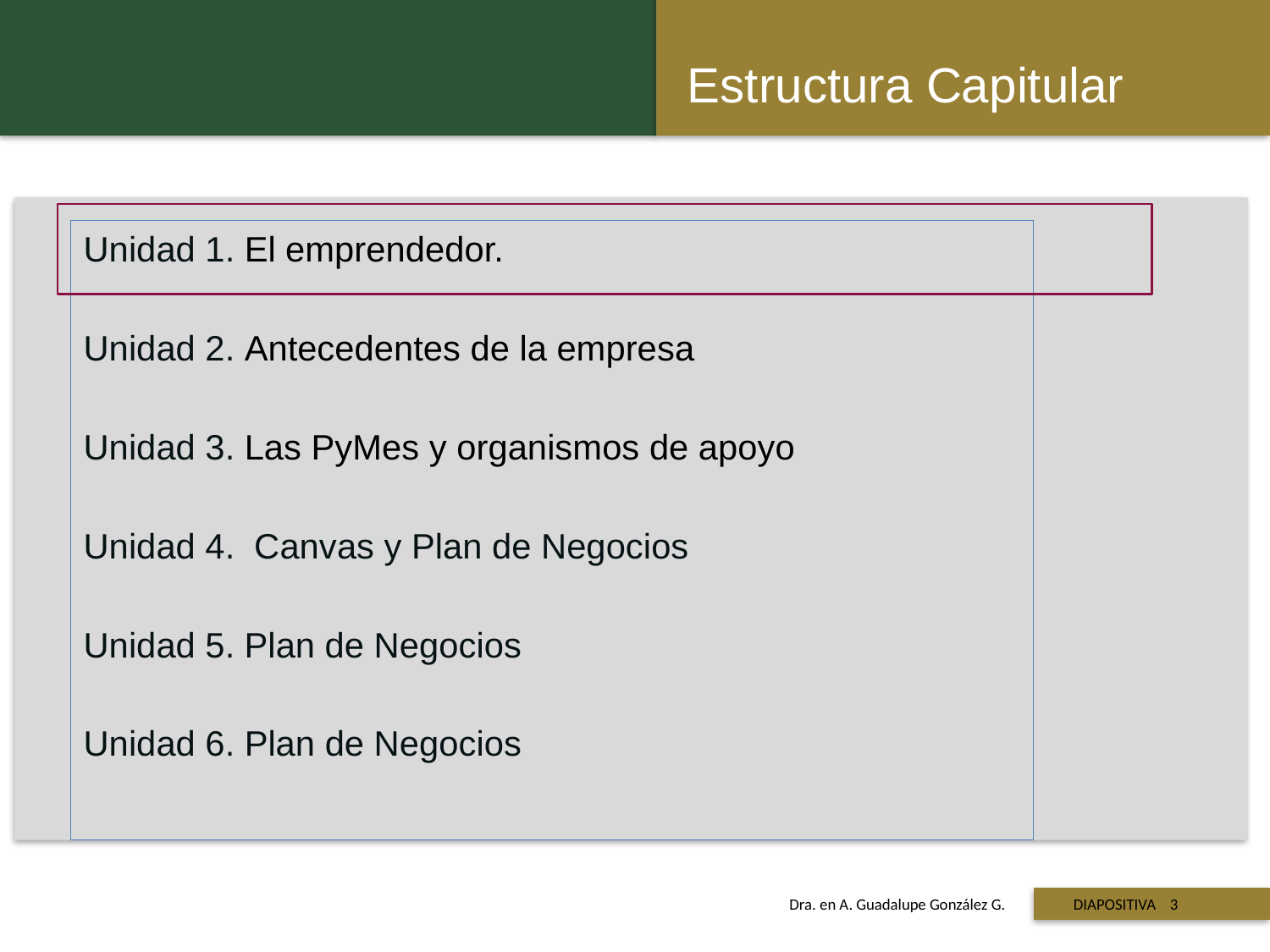

Estructura Capitular

Unidad 1. El emprendedor.

Unidad 2. Antecedentes de la empresa

Unidad 3. Las PyMes y organismos de apoyo

Unidad 4.  Canvas y Plan de Negocios

Unidad 5. Plan de Negocios

Unidad 6. Plan de Negocios
                                          Titulo de la presentación

Dra. en A. Guadalupe González G.                   DIAPOSITIVA    3